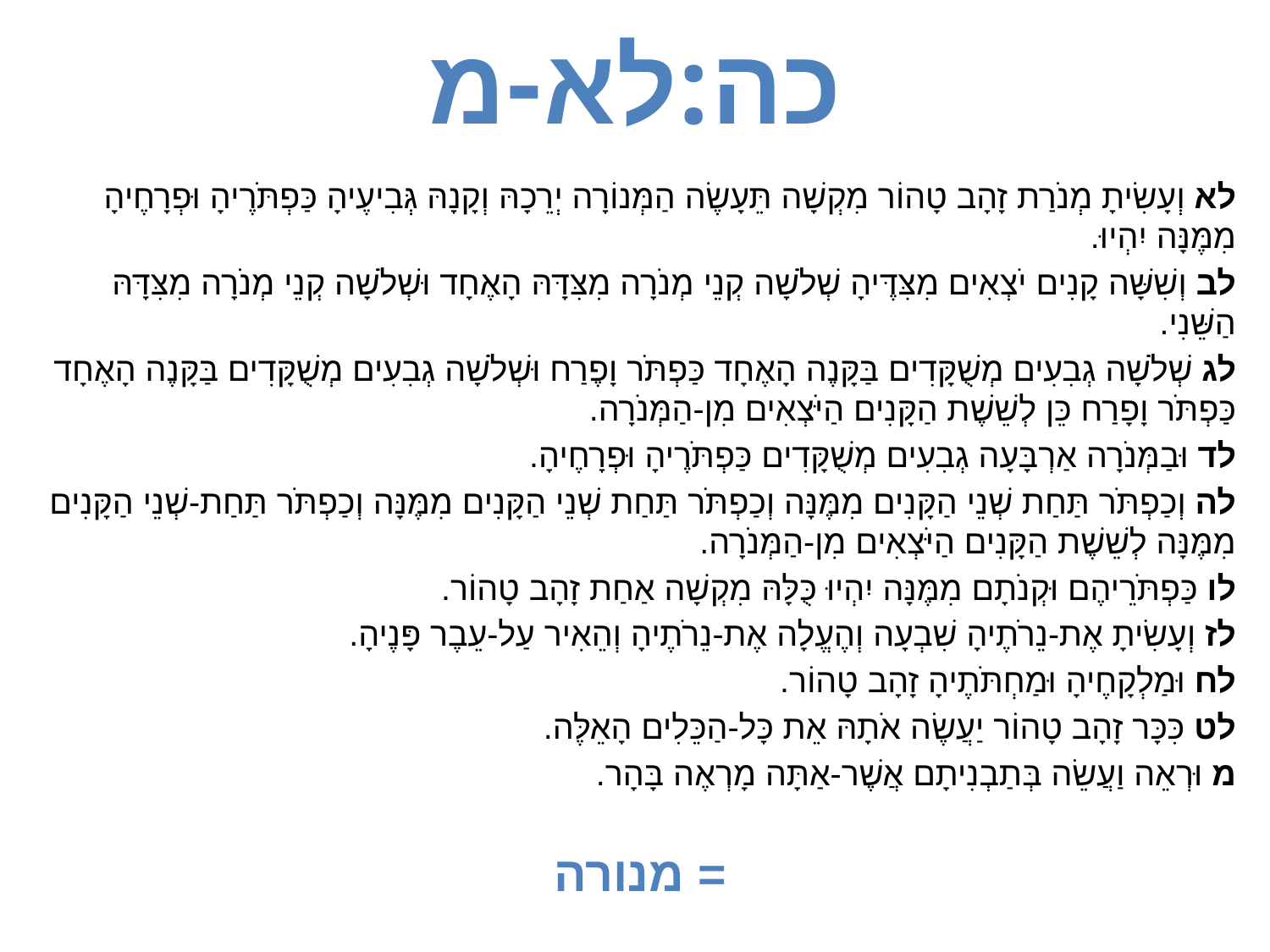

# כה:לא-מ
לא וְעָשִׂיתָ מְנֹרַת זָהָב טָהוֹר מִקְשָׁה תֵּעָשֶׂה הַמְּנוֹרָה יְרֵכָהּ וְקָנָהּ גְּבִיעֶיהָ כַּפְתֹּרֶיהָ וּפְרָחֶיהָ מִמֶּנָּה יִהְיוּ.
לב וְשִׁשָּׁה קָנִים יֹצְאִים מִצִּדֶּיהָ שְׁלֹשָׁה קְנֵי מְנֹרָה מִצִּדָּהּ הָאֶחָד וּשְׁלֹשָׁה קְנֵי מְנֹרָה מִצִּדָּהּ הַשֵּׁנִי.
לג שְׁלֹשָׁה גְבִעִים מְשֻׁקָּדִים בַּקָּנֶה הָאֶחָד כַּפְתֹּר וָפֶרַח וּשְׁלֹשָׁה גְבִעִים מְשֻׁקָּדִים בַּקָּנֶה הָאֶחָד כַּפְתֹּר וָפָרַח כֵּן לְשֵׁשֶׁת הַקָּנִים הַיֹּצְאִים מִן-הַמְּנֹרָה.
לד וּבַמְּנֹרָה אַרְבָּעָה גְבִעִים מְשֻׁקָּדִים כַּפְתֹּרֶיהָ וּפְרָחֶיהָ.
לה וְכַפְתֹּר תַּחַת שְׁנֵי הַקָּנִים מִמֶּנָּה וְכַפְתֹּר תַּחַת שְׁנֵי הַקָּנִים מִמֶּנָּה וְכַפְתֹּר תַּחַת-שְׁנֵי הַקָּנִים מִמֶּנָּה לְשֵׁשֶׁת הַקָּנִים הַיֹּצְאִים מִן-הַמְּנֹרָה.
לו כַּפְתֹּרֵיהֶם וּקְנֹתָם מִמֶּנָּה יִהְיוּ כֻּלָּהּ מִקְשָׁה אַחַת זָהָב טָהוֹר.
לז וְעָשִׂיתָ אֶת-נֵרֹתֶיהָ שִׁבְעָה וְהֶעֱלָה אֶת-נֵרֹתֶיהָ וְהֵאִיר עַל-עֵבֶר פָּנֶיהָ.
לח וּמַלְקָחֶיהָ וּמַחְתֹּתֶיהָ זָהָב טָהוֹר.
לט כִּכָּר זָהָב טָהוֹר יַעֲשֶׂה אֹתָהּ אֵת כָּל-הַכֵּלִים הָאֵלֶּה.
מ וּרְאֵה וַעֲשֵׂה בְּתַבְנִיתָם אֲשֶׁר-אַתָּה מָרְאֶה בָּהָר.

= מנורה